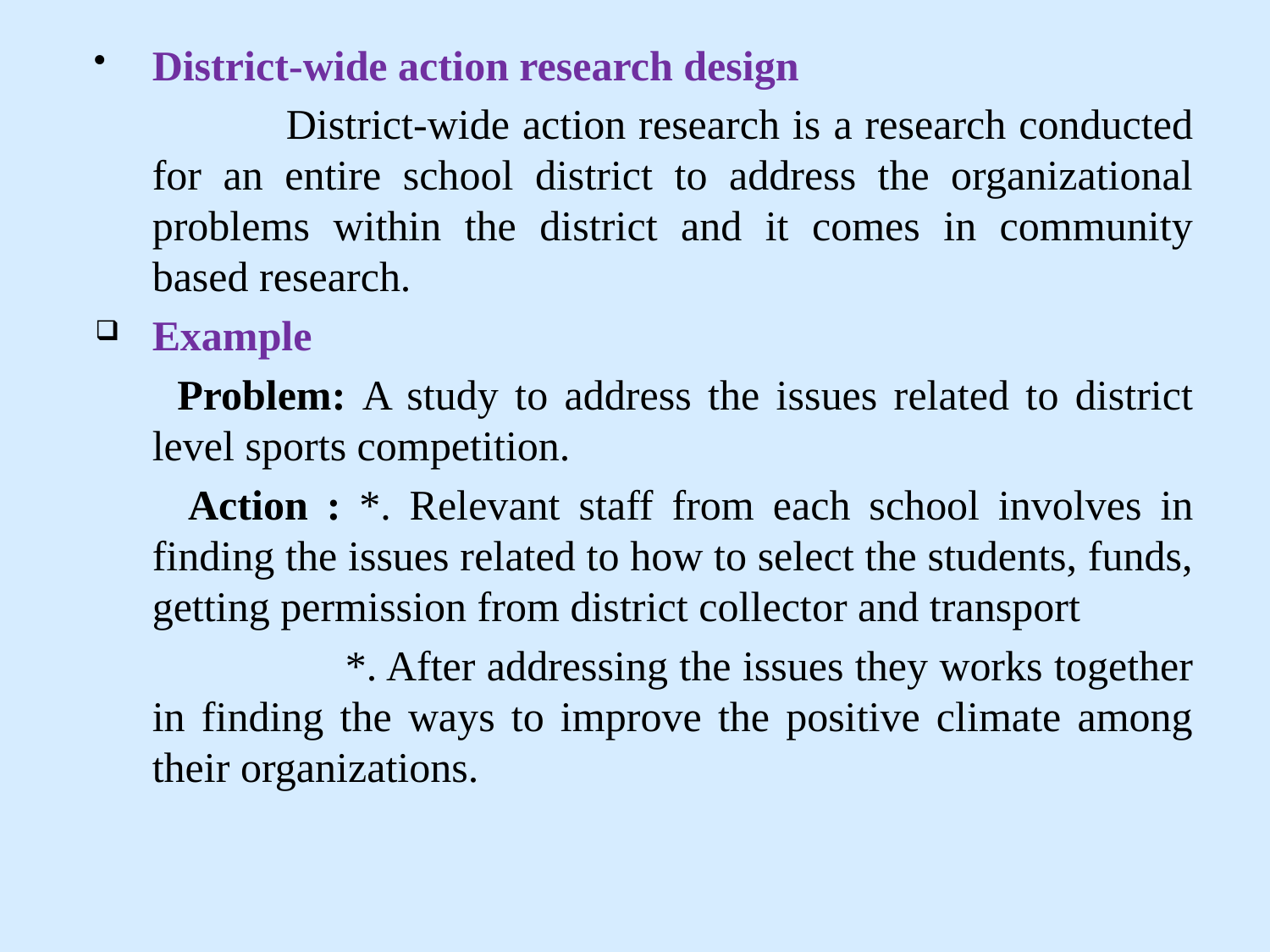

District-wide action research design
               District-wide action research is a research conducted for an entire school district to address the organizational problems within the district and it comes in community based research.
Example
     Problem: A study to address the issues related to district level sports competition.
     Action : *. Relevant staff from each school involves in finding the issues related to how to select the students, funds, getting permission from district collector and transport
                      *. After addressing the issues they works together in finding the ways to improve the positive climate among their organizations.